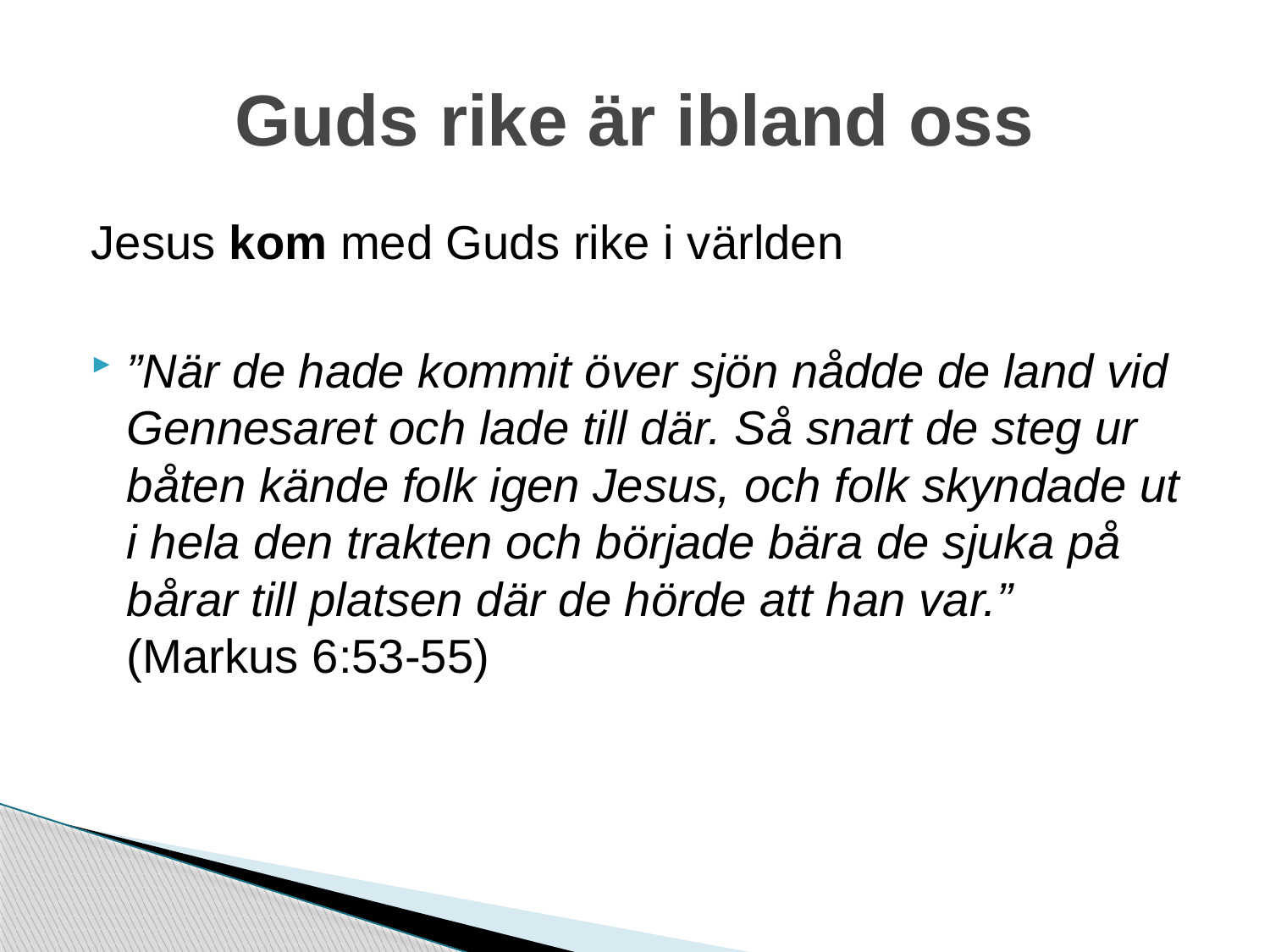

# Guds rike är ibland oss
Jesus kom med Guds rike i världen

”När de hade kommit över sjön nådde de land vid Gennesaret och lade till där. Så snart de steg ur båten kände folk igen Jesus, och folk skyndade ut i hela den trakten och började bära de sjuka på bårar till platsen där de hörde att han var.” (Markus 6:53-55)